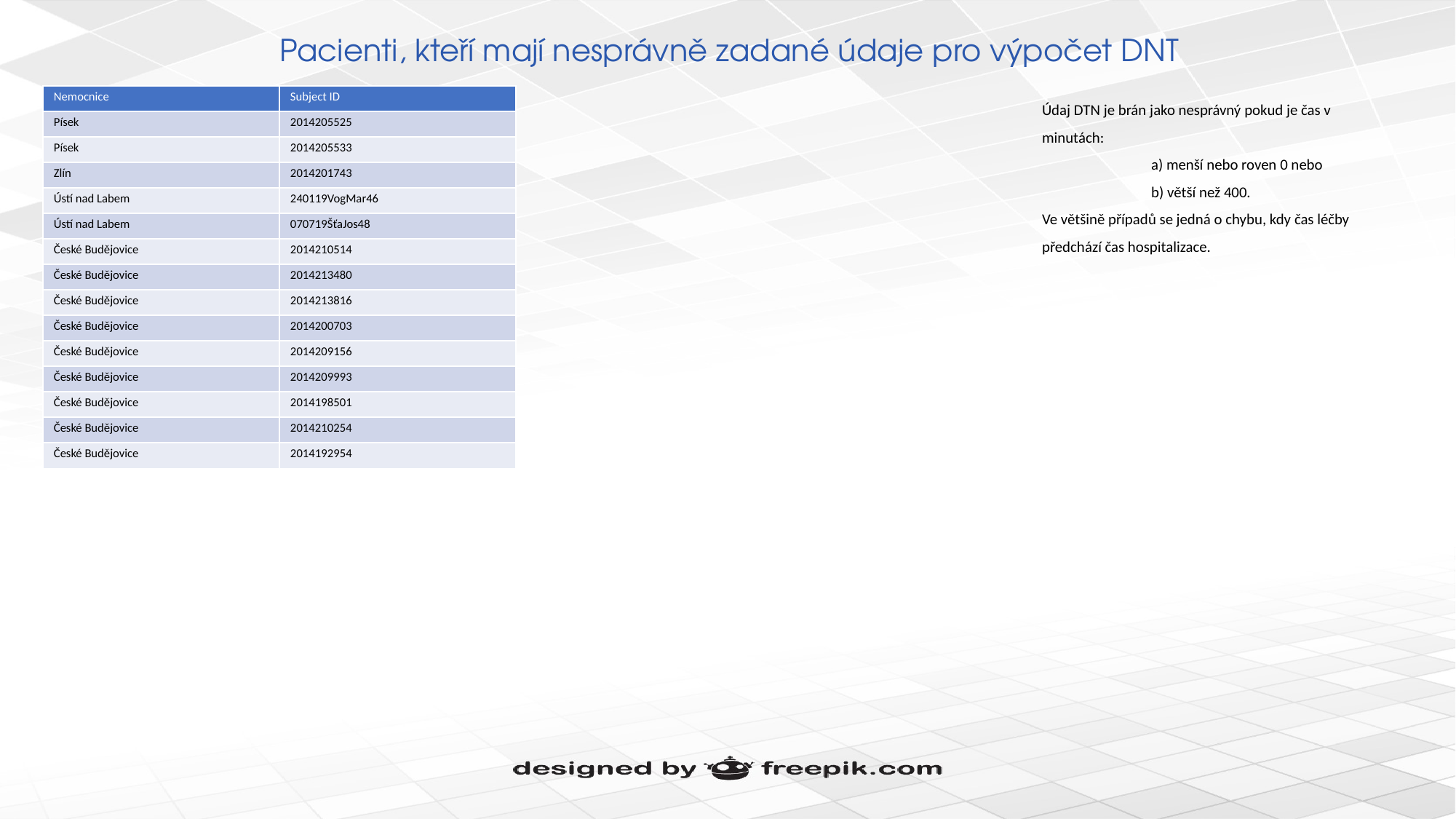

# Pacienti, kteří mají nesprávně zadané údaje pro výpočet DNT
| Nemocnice | Subject ID |
| --- | --- |
| Písek | 2014205525 |
| Písek | 2014205533 |
| Zlín | 2014201743 |
| Ústí nad Labem | 240119VogMar46 |
| Ústí nad Labem | 070719ŠťaJos48 |
| České Budějovice | 2014210514 |
| České Budějovice | 2014213480 |
| České Budějovice | 2014213816 |
| České Budějovice | 2014200703 |
| České Budějovice | 2014209156 |
| České Budějovice | 2014209993 |
| České Budějovice | 2014198501 |
| České Budějovice | 2014210254 |
| České Budějovice | 2014192954 |
Údaj DTN je brán jako nesprávný pokud je čas v minutách:
	a) menší nebo roven 0 nebo
	b) větší než 400.
Ve většině případů se jedná o chybu, kdy čas léčby předchází čas hospitalizace.